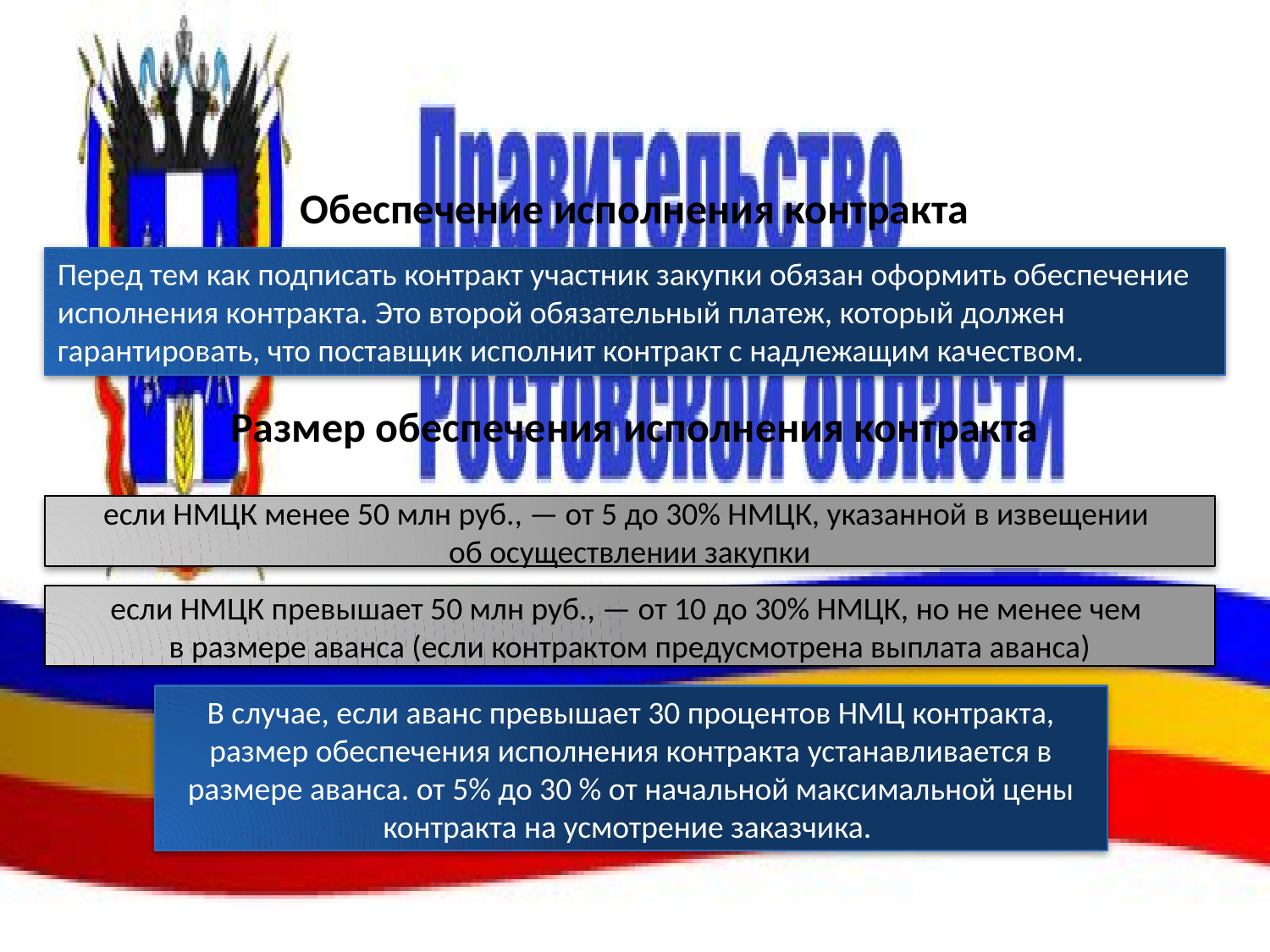

# Обеспечение исполнения контракта
Перед тем как подписать контракт участник закупки обязан оформить обеспечение исполнения контракта. Это второй обязательный платеж, который должен гарантировать, что поставщик исполнит контракт с надлежащим качеством.
Размер обеспечения исполнения контракта
если НМЦК менее 50 млн руб., — от 5 до 30% НМЦК, указанной в извещении
об осуществлении закупки
если НМЦК превышает 50 млн руб., — от 10 до 30% НМЦК, но не менее чем
в размере аванса (если контрактом предусмотрена выплата аванса)
В случае, если аванс превышает 30 процентов НМЦ контракта, размер обеспечения исполнения контракта устанавливается в размере аванса. от 5% до 30 % от начальной максимальной цены контракта на усмотрение заказчика.